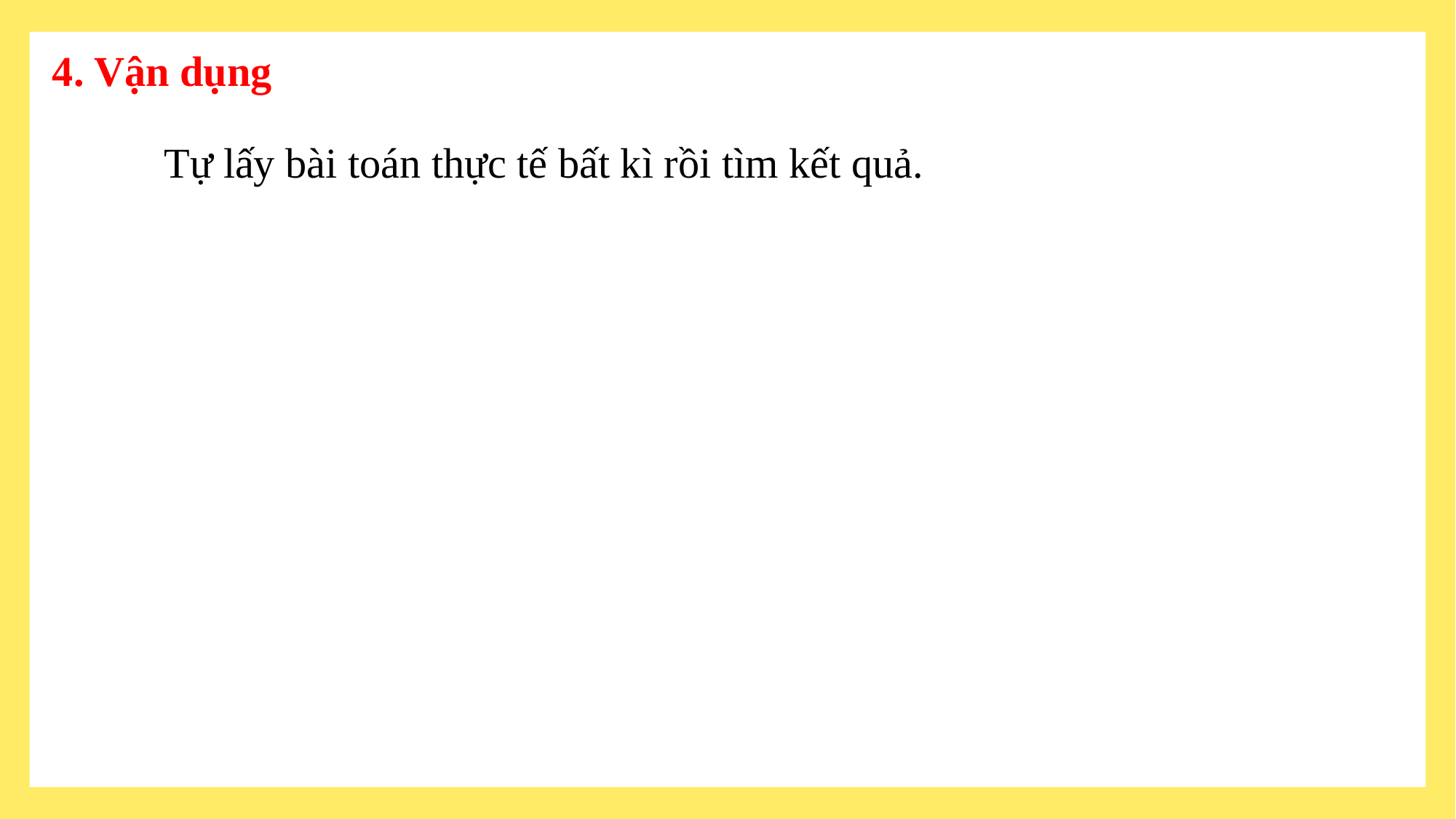

4. Vận dụng
Tự lấy bài toán thực tế bất kì rồi tìm kết quả.